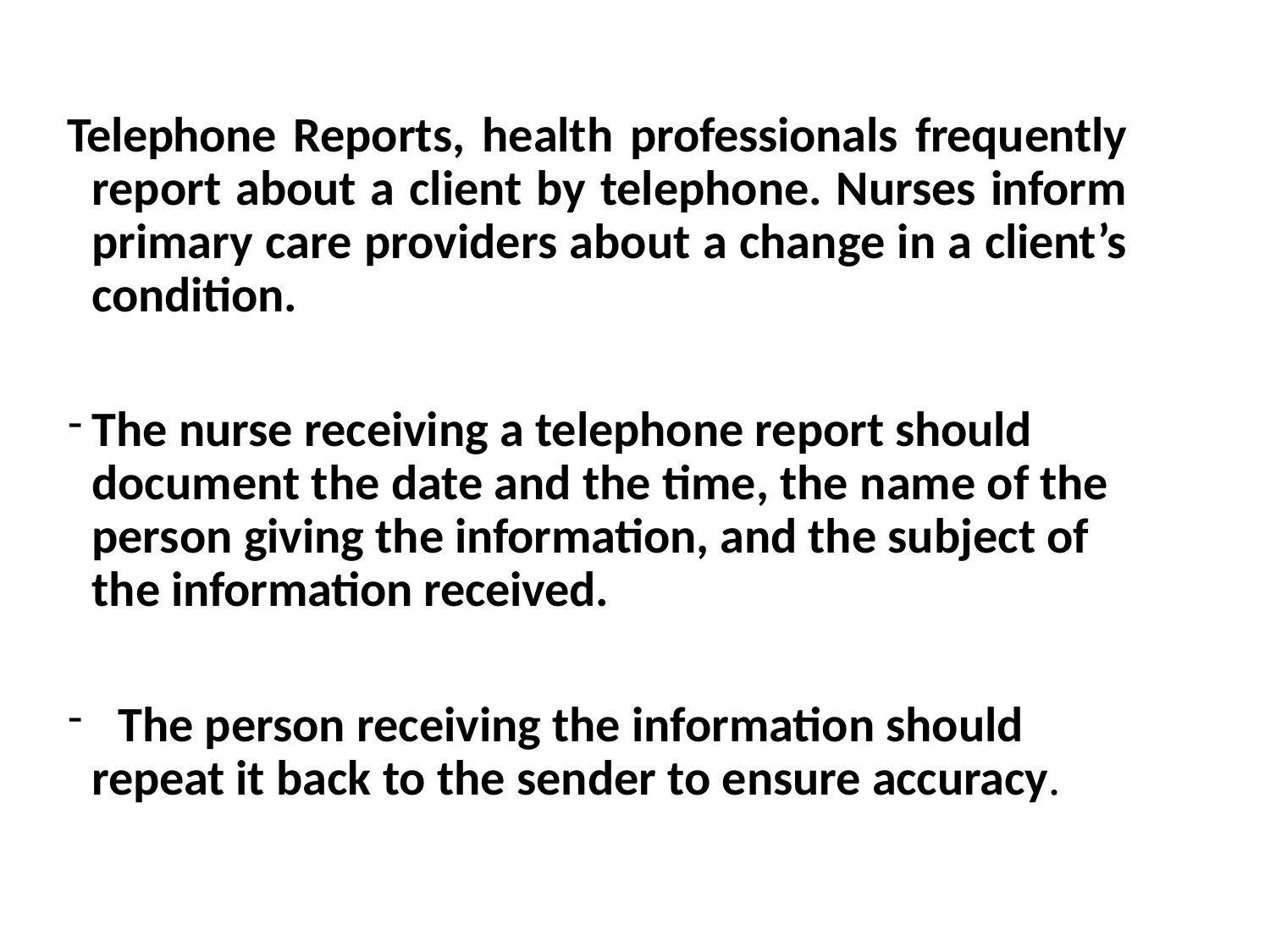

Telephone Reports, health professionals frequently report about a client by telephone. Nurses inform primary care providers about a change in a client’s condition.

The nurse receiving a telephone report should document the date and the time, the name of the person giving the information, and the subject of the information received.

	The person receiving the information should repeat it back to the sender to ensure accuracy.